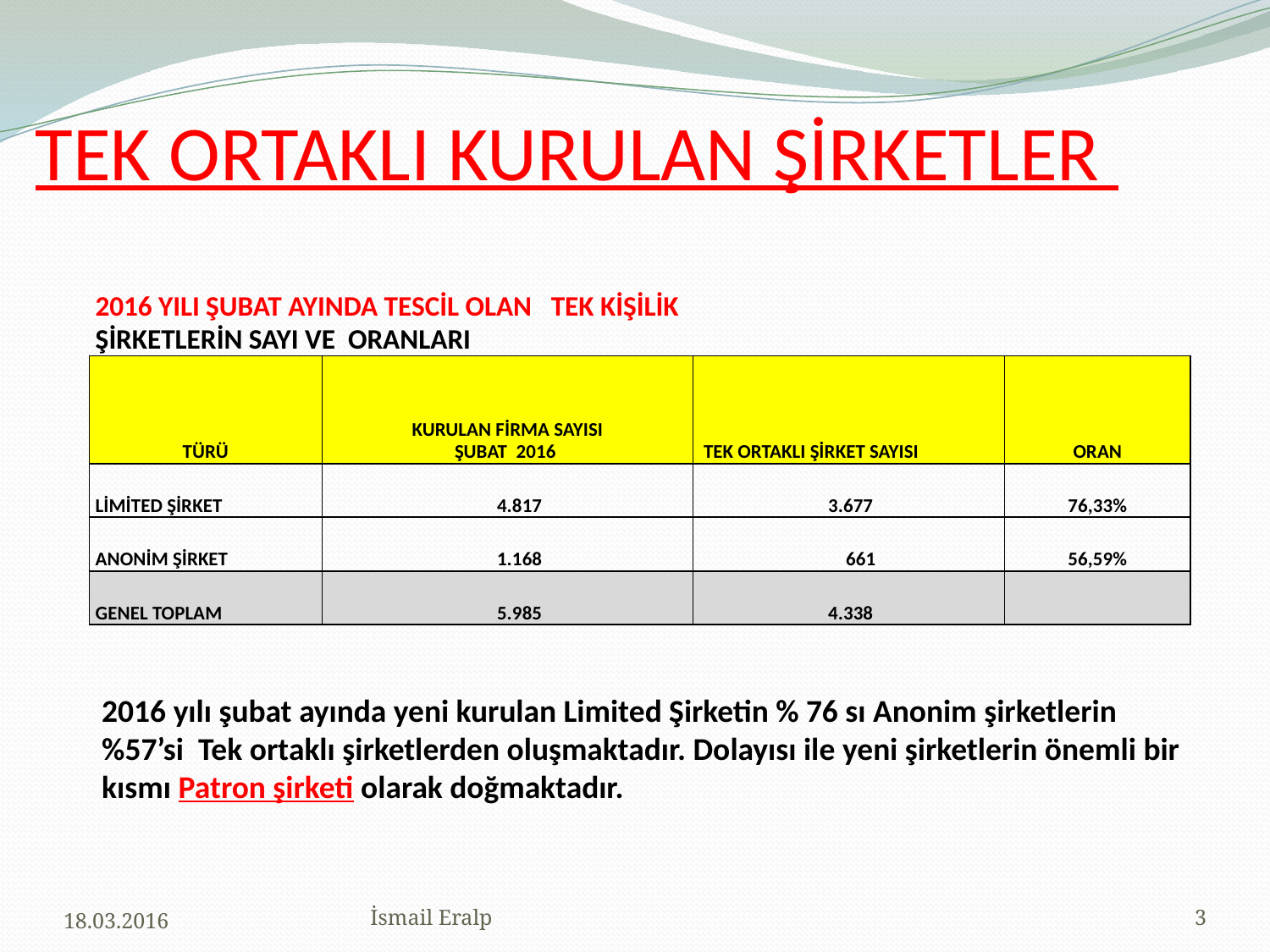

# TEK ORTAKLI KURULAN ŞİRKETLER
| 2016 YILI ŞUBAT AYINDA TESCİL OLAN TEK KİŞİLİK ŞİRKETLERİN SAYI VE ORANLARI |  |  |  |
| --- | --- | --- | --- |
| TÜRÜ | KURULAN FİRMA SAYISI ŞUBAT 2016 | TEK ORTAKLI ŞİRKET SAYISI | ORAN |
| LİMİTED ŞİRKET | 4.817 | 3.677 | 76,33% |
| ANONİM ŞİRKET | 1.168 | 661 | 56,59% |
| GENEL TOPLAM | 5.985 | 4.338 |  |
2016 yılı şubat ayında yeni kurulan Limited Şirketin % 76 sı Anonim şirketlerin %57’si  Tek ortaklı şirketlerden oluşmaktadır. Dolayısı ile yeni şirketlerin önemli bir kısmı Patron şirketi olarak doğmaktadır.
18.03.2016
İsmail Eralp
3